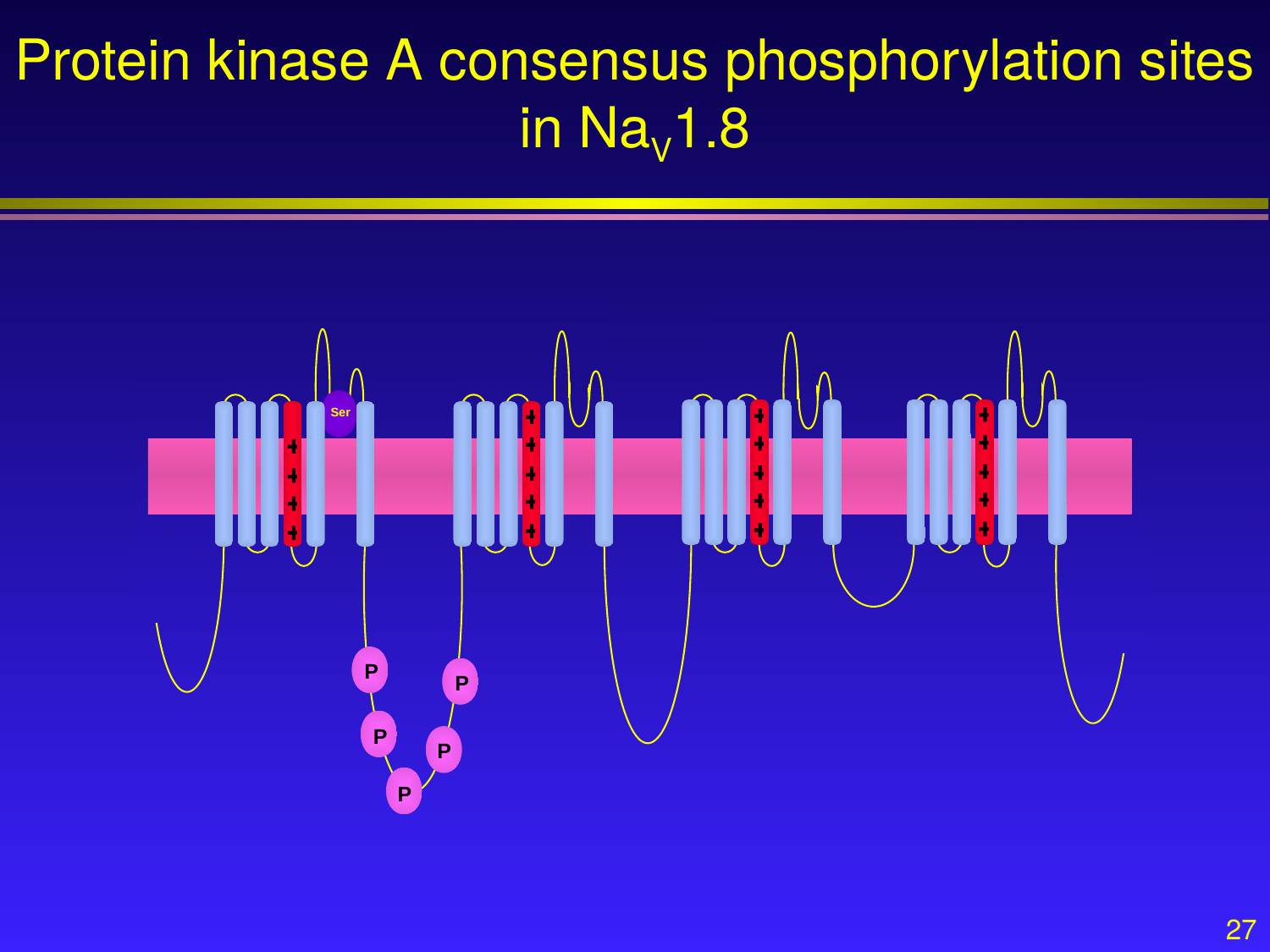

# Protein kinase A consensus phosphorylation sites in NaV1.8

Ser

P

P

P

P

P
27